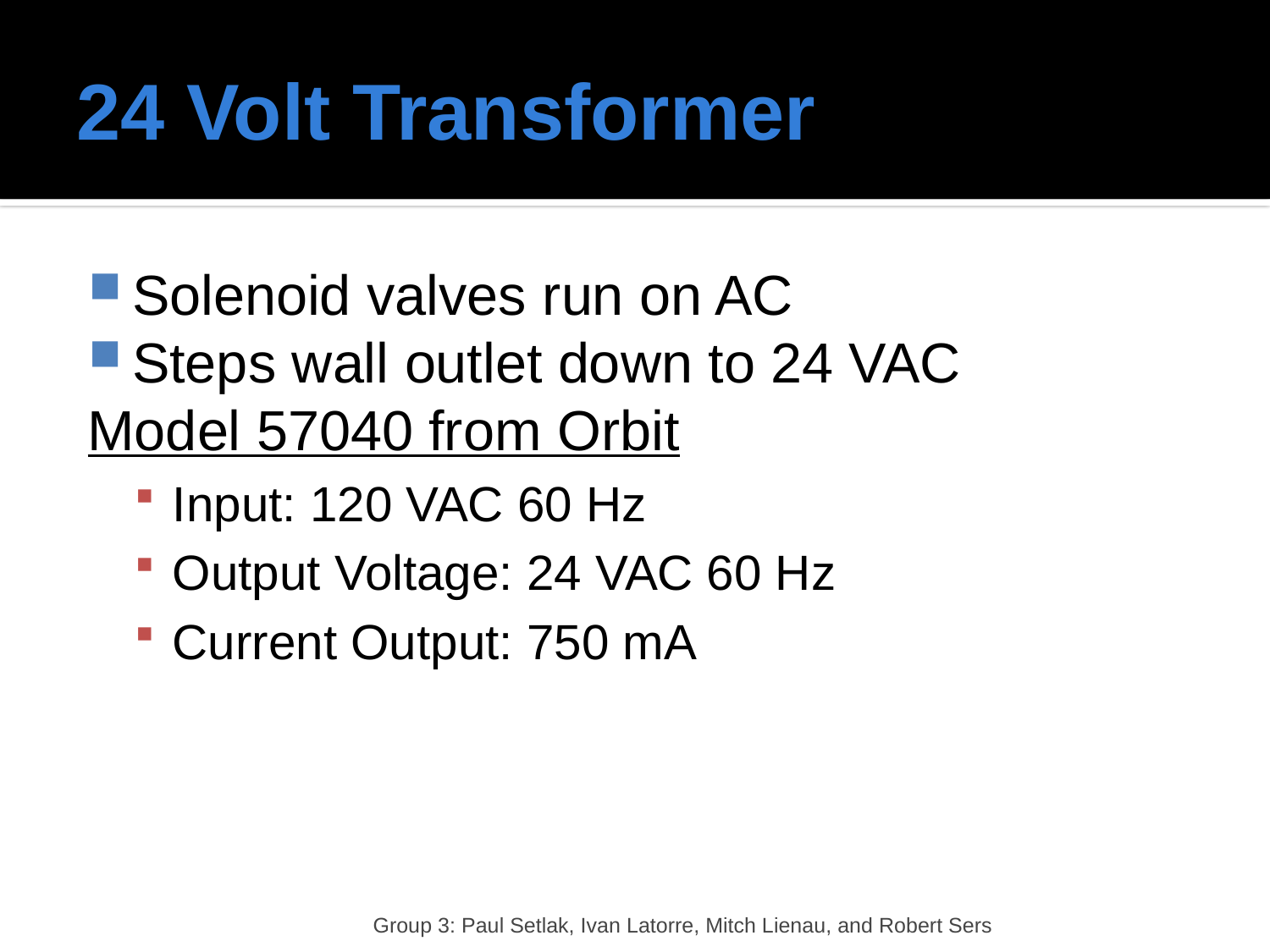

# 24 Volt Transformer
Solenoid valves run on AC
Steps wall outlet down to 24 VAC
Model 57040 from Orbit
Input: 120 VAC 60 Hz
Output Voltage: 24 VAC 60 Hz
Current Output: 750 mA

Group 3: Paul Setlak, Ivan Latorre, Mitch Lienau, and Robert Sers